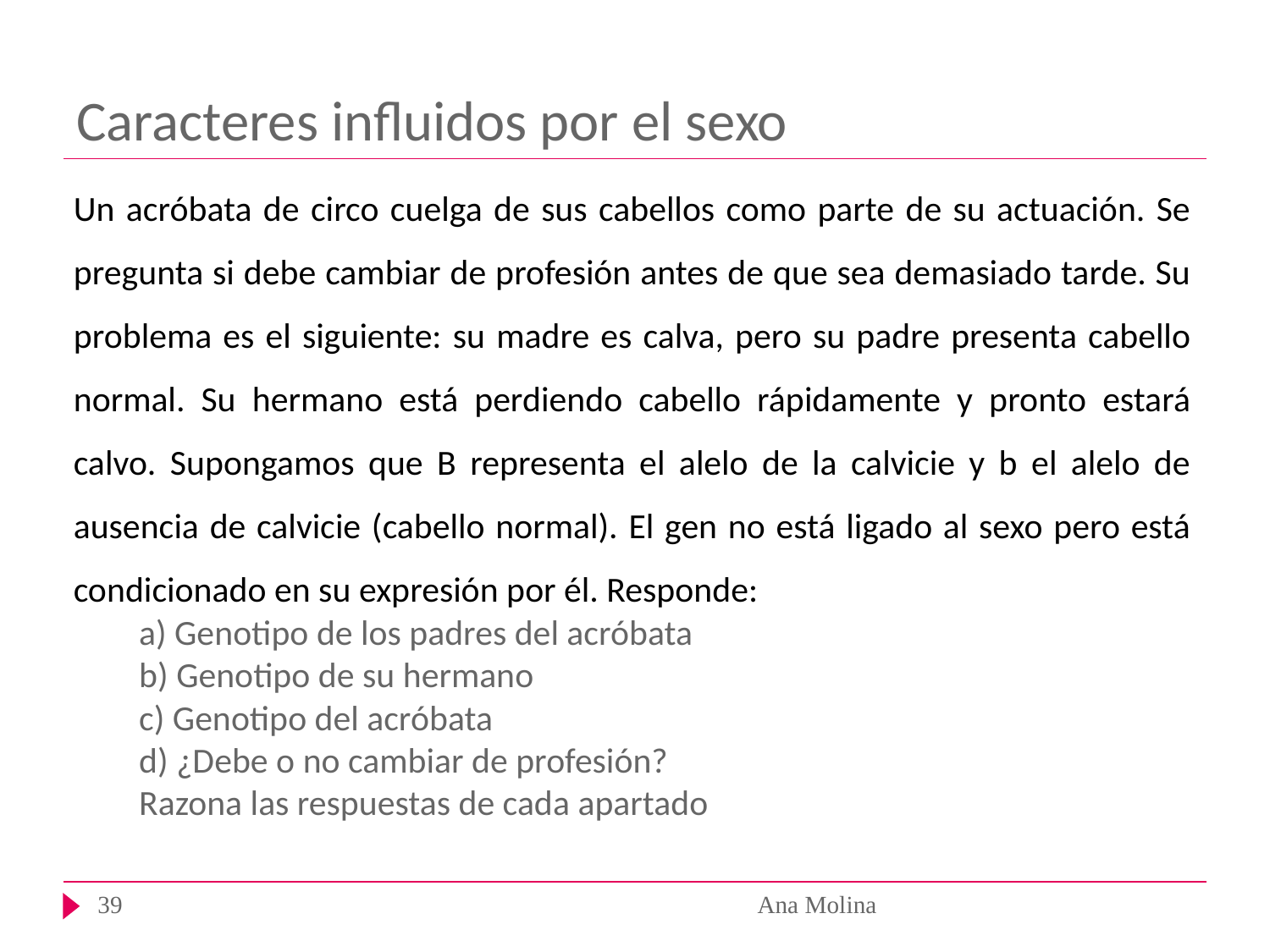

# Caracteres influidos por el sexo
Un acróbata de circo cuelga de sus cabellos como parte de su actuación. Se pregunta si debe cambiar de profesión antes de que sea demasiado tarde. Su problema es el siguiente: su madre es calva, pero su padre presenta cabello normal. Su hermano está perdiendo cabello rápidamente y pronto estará calvo. Supongamos que B representa el alelo de la calvicie y b el alelo de ausencia de calvicie (cabello normal). El gen no está ligado al sexo pero está condicionado en su expresión por él. Responde:
a) Genotipo de los padres del acróbata
b) Genotipo de su hermano
c) Genotipo del acróbata
d) ¿Debe o no cambiar de profesión?
Razona las respuestas de cada apartado
39
Ana Molina